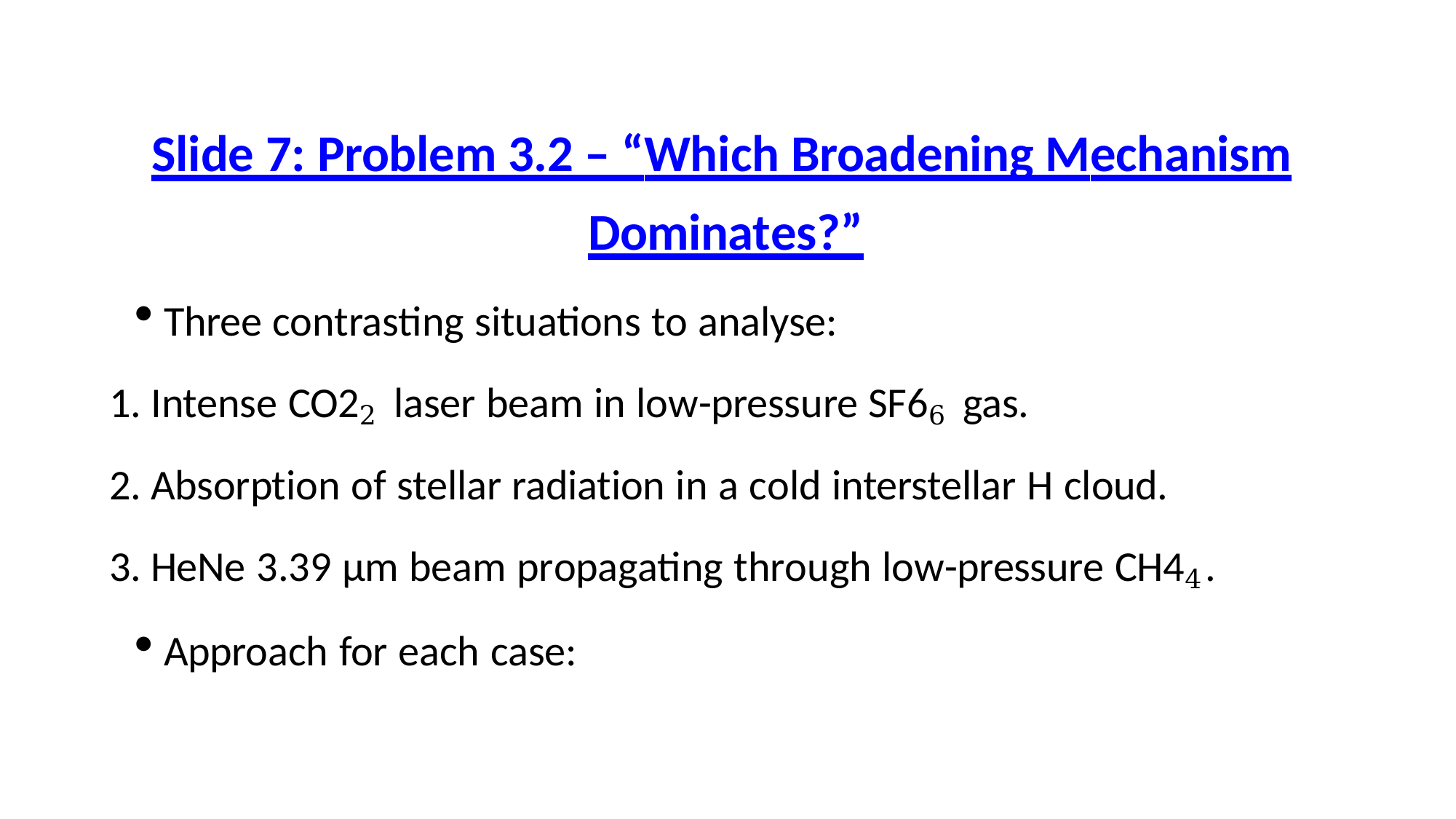

# Slide 7: Problem 3.2 – “Which Broadening Mechanism
Dominates?”
Three contrasting situations to analyse:
Intense CO22  laser beam in low-pressure SF66  gas.
Absorption of stellar radiation in a cold interstellar H cloud.
HeNe 3.39 µm beam propagating through low-pressure CH44.
Approach for each case: